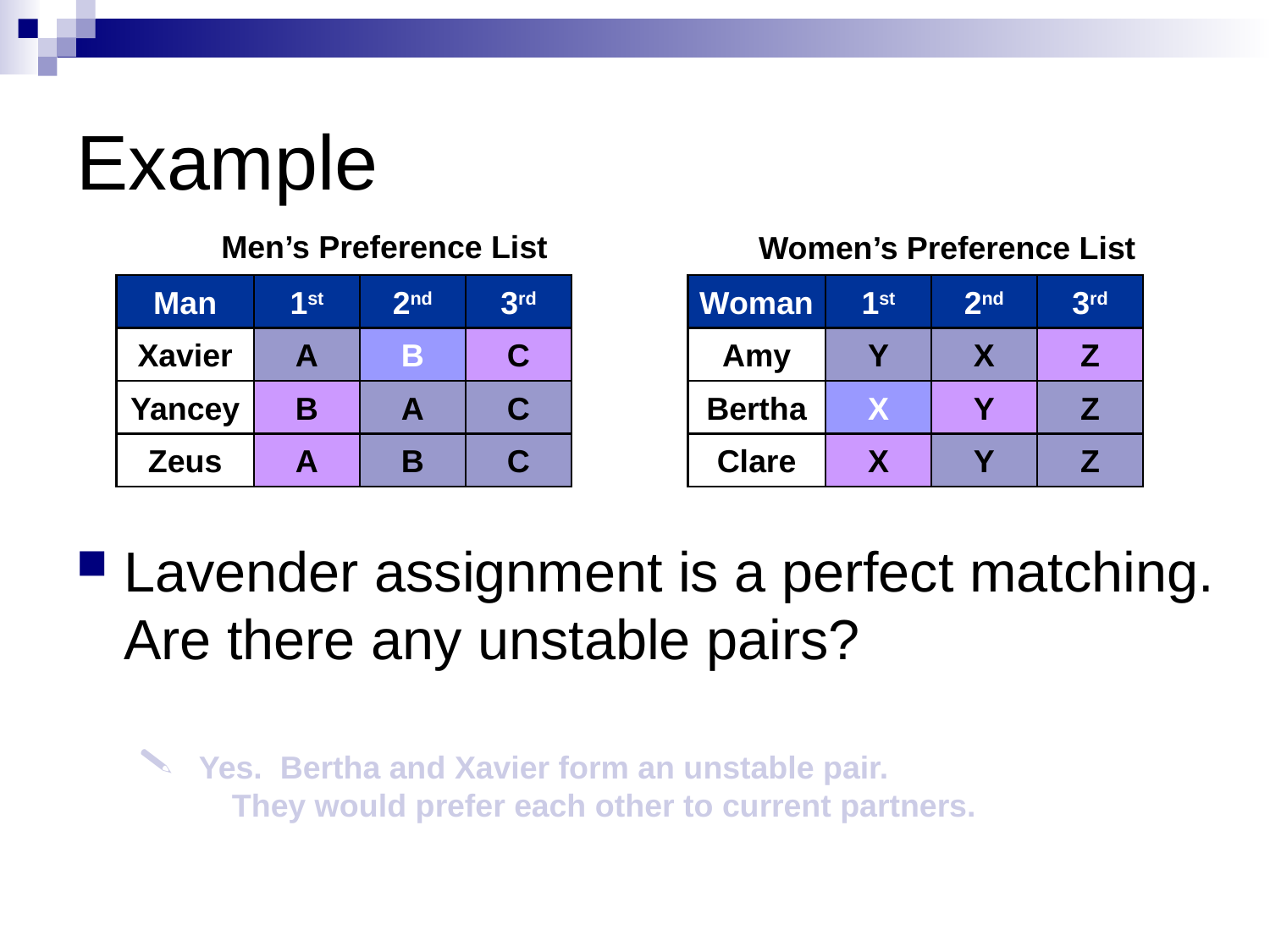

# Example
Men’s Preference List
Women’s Preference List
Man
1st
2nd
3rd
Woman
1st
2nd
3rd
Xavier
B
X
   Yes.  Bertha and Xavier form an unstable pair.
       They would prefer each other to current partners.
A
B
C
Amy
Y
X
Z
Yancey
B
A
C
Bertha
X
Y
Z
Zeus
A
B
C
Clare
X
Y
Z
Lavender assignment is a perfect matching.
Are there any unstable pairs?